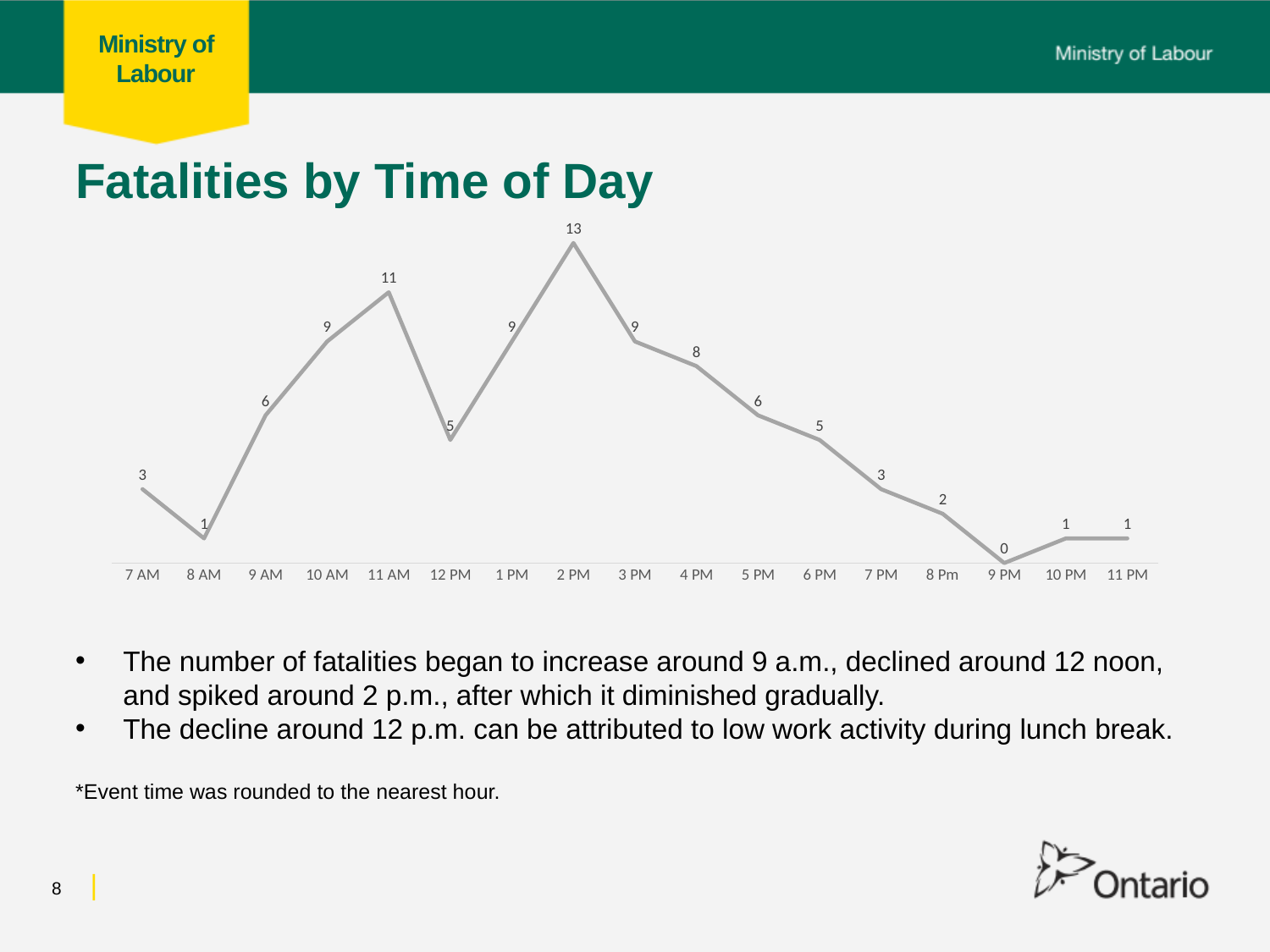

# Fatalities by Time of Day

### Chart

| Category |  |
|---|---|
| 7 AM | 3.0 |
| 8 AM | 1.0 |
| 9 AM | 6.0 |
| 10 AM | 9.0 |
| 11 AM | 11.0 |
| 12 PM | 5.0 |
| 1 PM | 9.0 |
| 2 PM | 13.0 |
| 3 PM | 9.0 |
| 4 PM | 8.0 |
| 5 PM | 6.0 |
| 6 PM | 5.0 |
| 7 PM | 3.0 |
| 8 Pm | 2.0 |
| 9 PM | 0.0 |
| 10 PM | 1.0 |
| 11 PM | 1.0 |
The number of fatalities began to increase around 9 a.m., declined around 12 noon, and spiked around 2 p.m., after which it diminished gradually.
The decline around 12 p.m. can be attributed to low work activity during lunch break.

*Event time was rounded to the nearest hour.